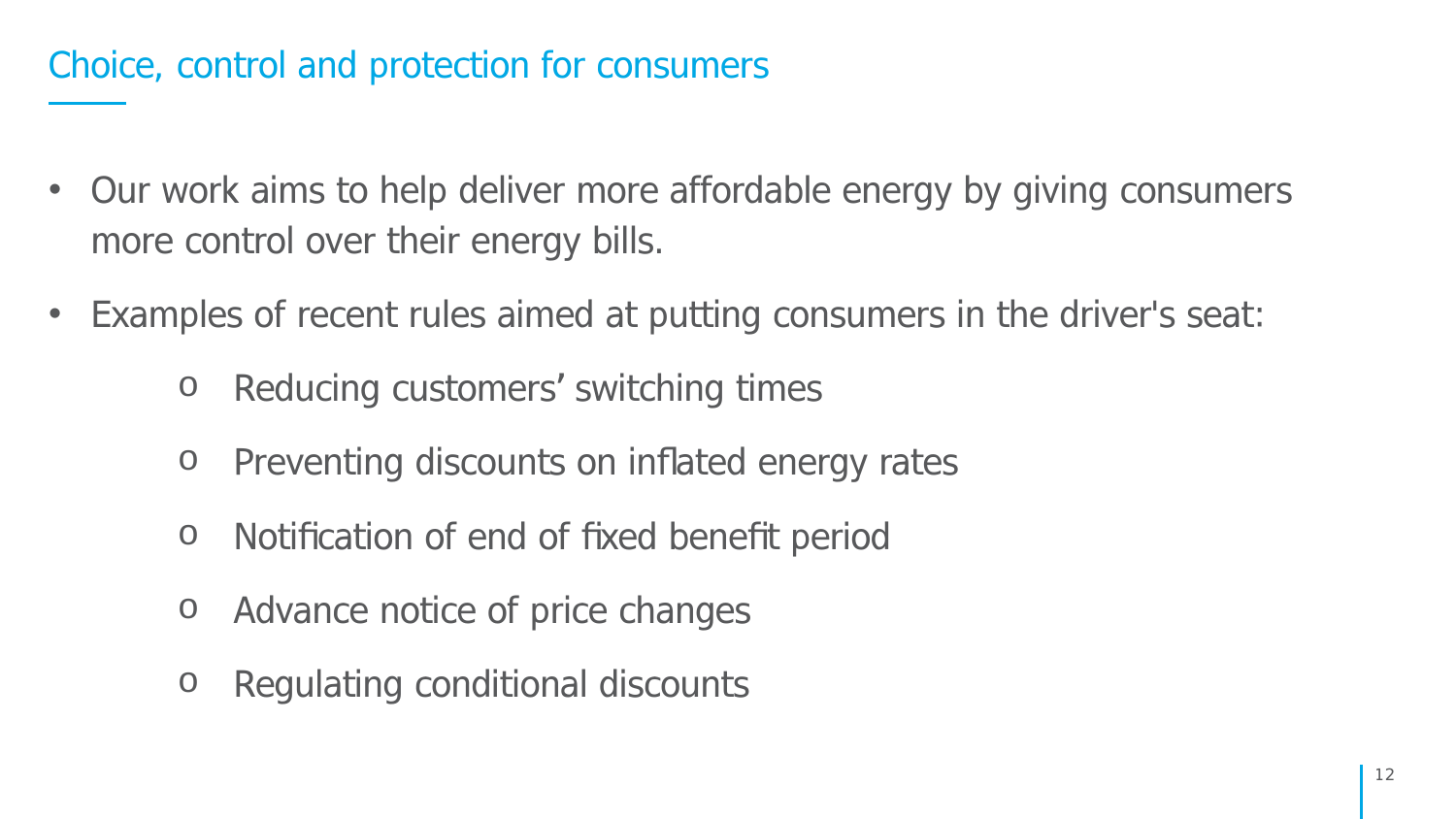

# Choice, control and protection for consumers
Our work aims to help deliver more affordable energy by giving consumers more control over their energy bills.
Examples of recent rules aimed at putting consumers in the driver's seat:
Reducing customers’ switching times
Preventing discounts on inflated energy rates
Notification of end of fixed benefit period
Advance notice of price changes
Regulating conditional discounts
12